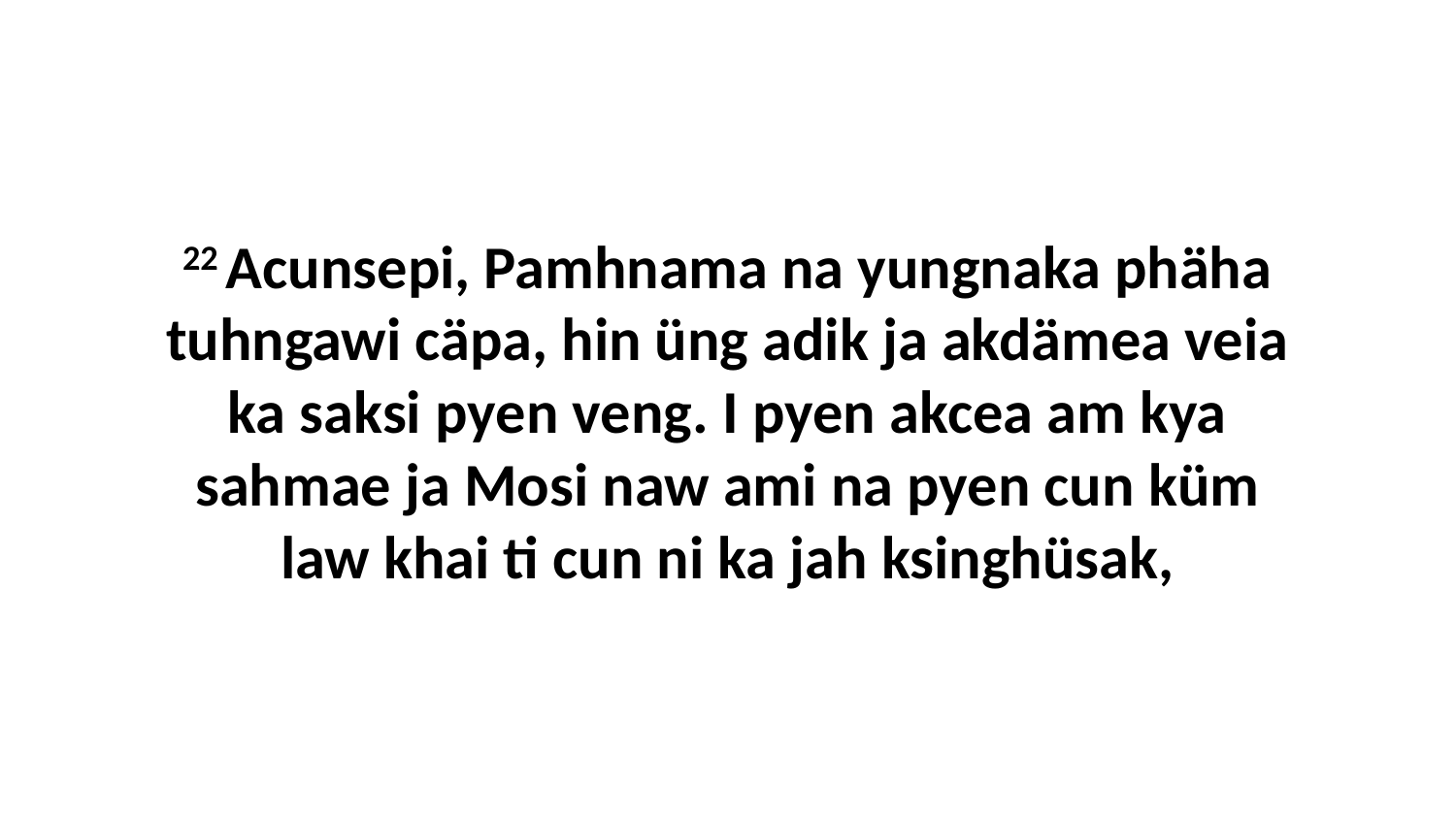

22 Acunsepi, Pamhnama na yungnaka phäha tuhngawi cäpa, hin üng adik ja akdämea veia ka saksi pyen veng. I pyen akcea am kya sahmae ja Mosi naw ami na pyen cun küm law khai ti cun ni ka jah ksinghüsak,